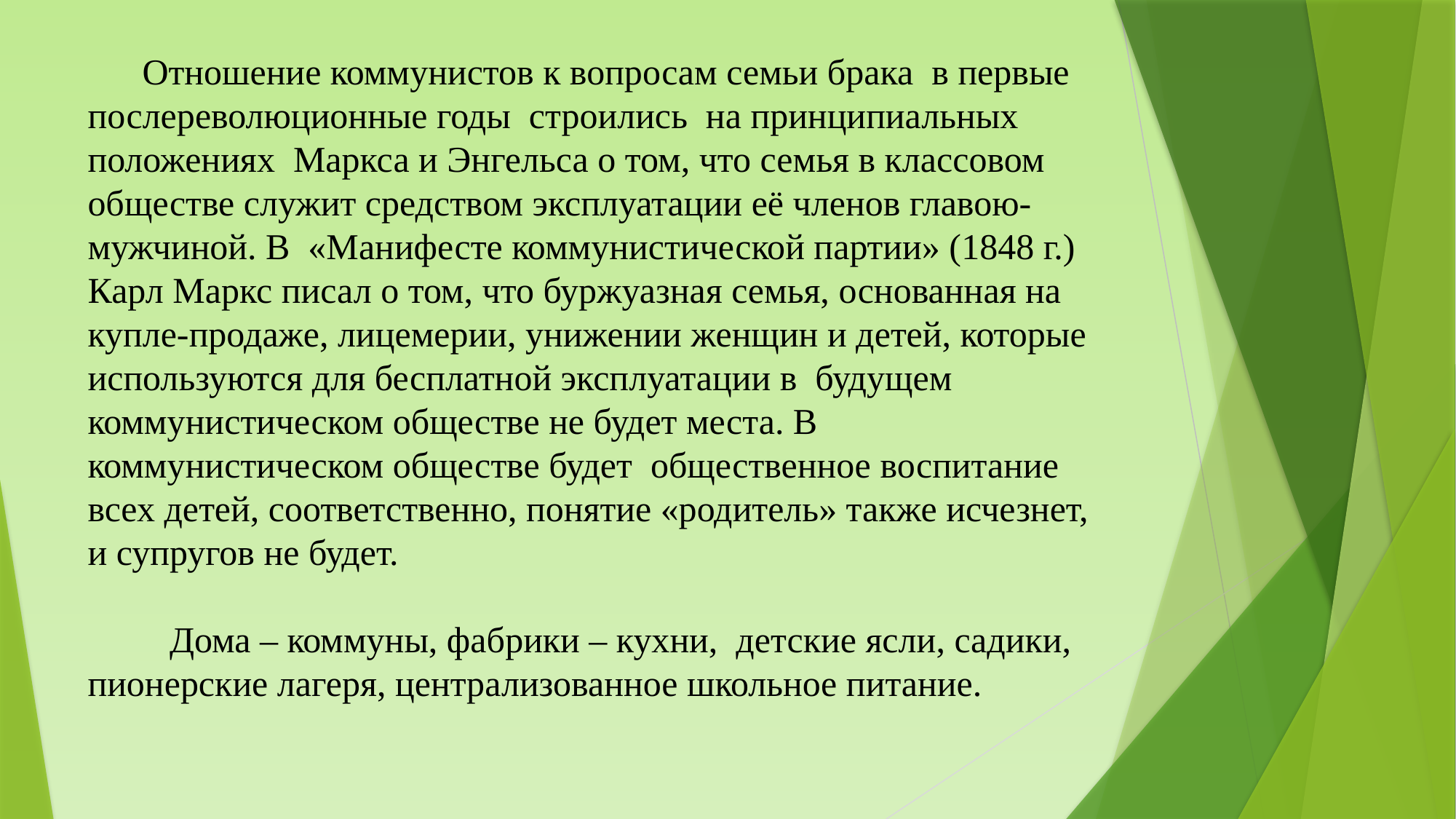

Отношение коммунистов к вопросам семьи брака  в первые послереволюционные годы  строились  на принципиальных положениях  Маркса и Энгельса о том, что семья в классовом обществе служит средством эксплуатации её членов главою-мужчиной. В  «Манифесте коммунистической партии» (1848 г.) Карл Маркс писал о том, что буржуазная семья, основанная на купле-продаже, лицемерии, унижении женщин и детей, которые используются для бесплатной эксплуатации в  будущем коммунистическом обществе не будет места. В коммунистическом обществе будет  общественное воспитание всех детей, соответственно, понятие «родитель» также исчезнет, и супругов не будет.

   Дома – коммуны, фабрики – кухни,  детские ясли, садики, пионерские лагеря, централизованное школьное питание.